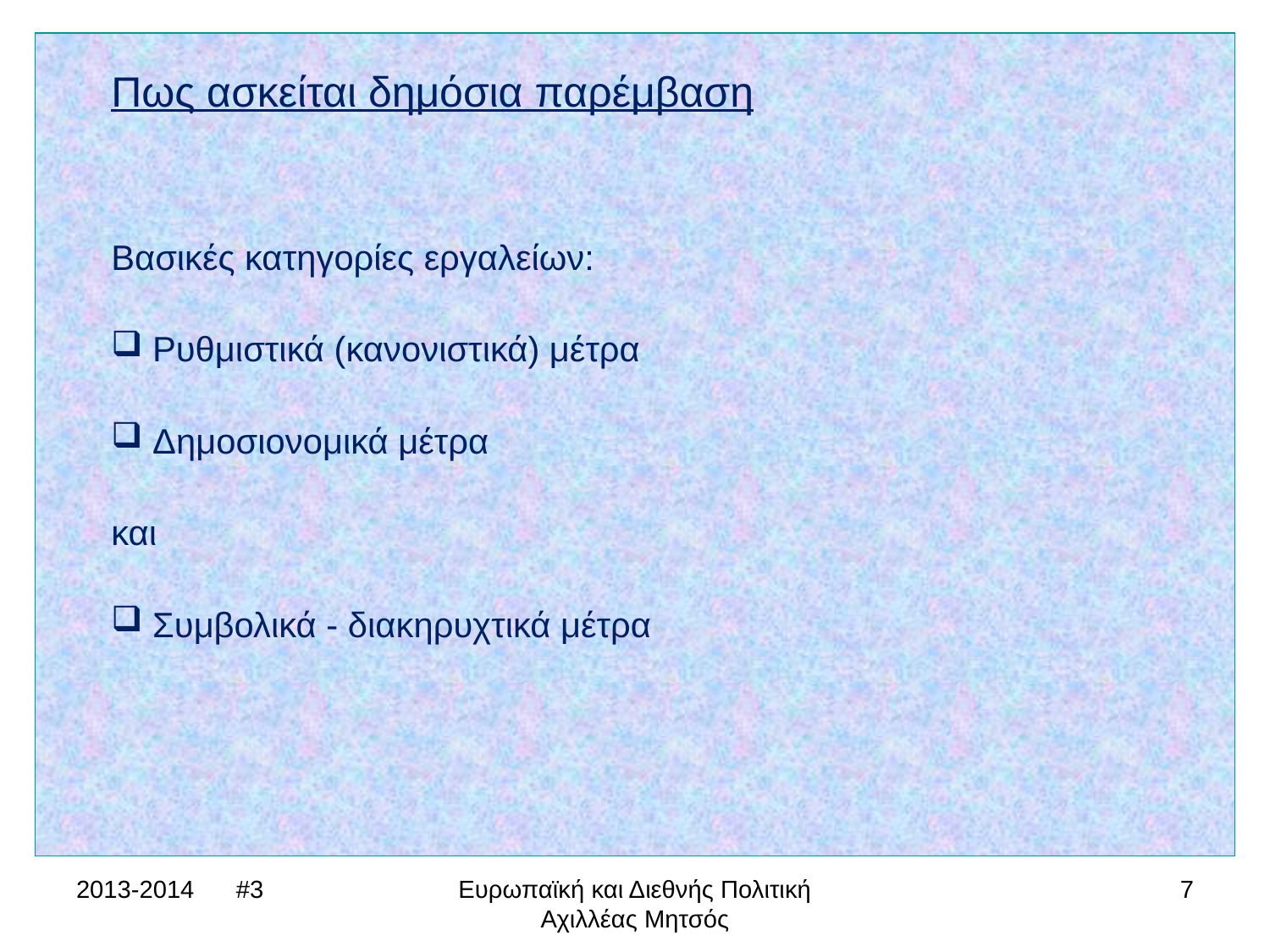

Πως ασκείται δημόσια παρέμβαση

Βασικές κατηγορίες εργαλείων:
 Ρυθμιστικά (κανονιστικά) μέτρα
 Δημοσιονομικά μέτρα
και
 Συμβολικά - διακηρυχτικά μέτρα
2013-2014      #3
Ευρωπαϊκή και Διεθνής Πολιτική Αχιλλέας Μητσός
7